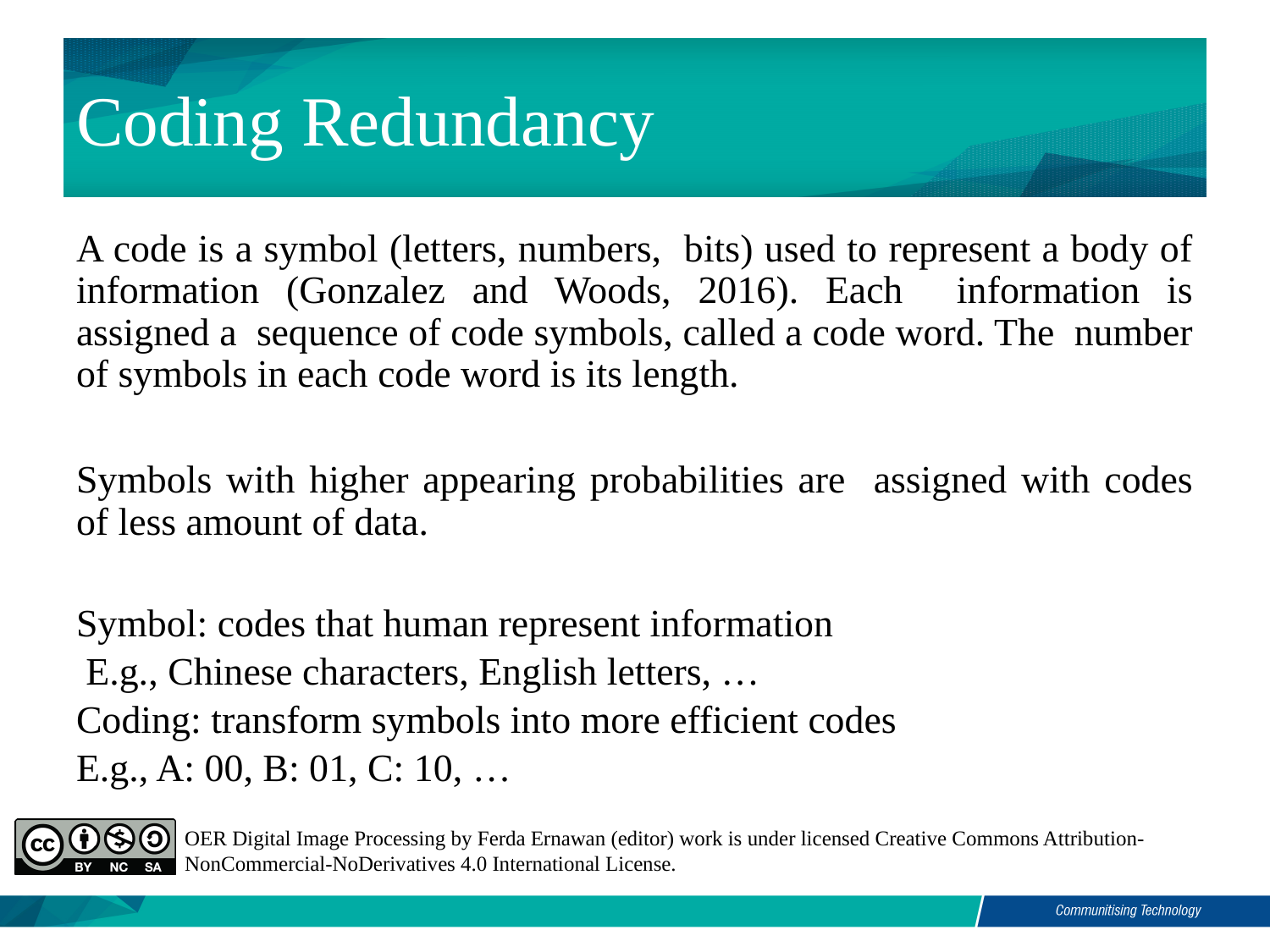

# Coding Redundancy
A code is a symbol (letters, numbers,  bits) used to represent a body of information (Gonzalez and Woods, 2016). Each  information is assigned a  sequence of code symbols, called a code word. The  number of symbols in each code word is its length.

Symbols with higher appearing probabilities are  assigned with codes of less amount of data.

Symbol: codes that human represent information
 E.g., Chinese characters, English letters, …
Coding: transform symbols into more efficient codes
E.g., A: 00, B: 01, C: 10, …